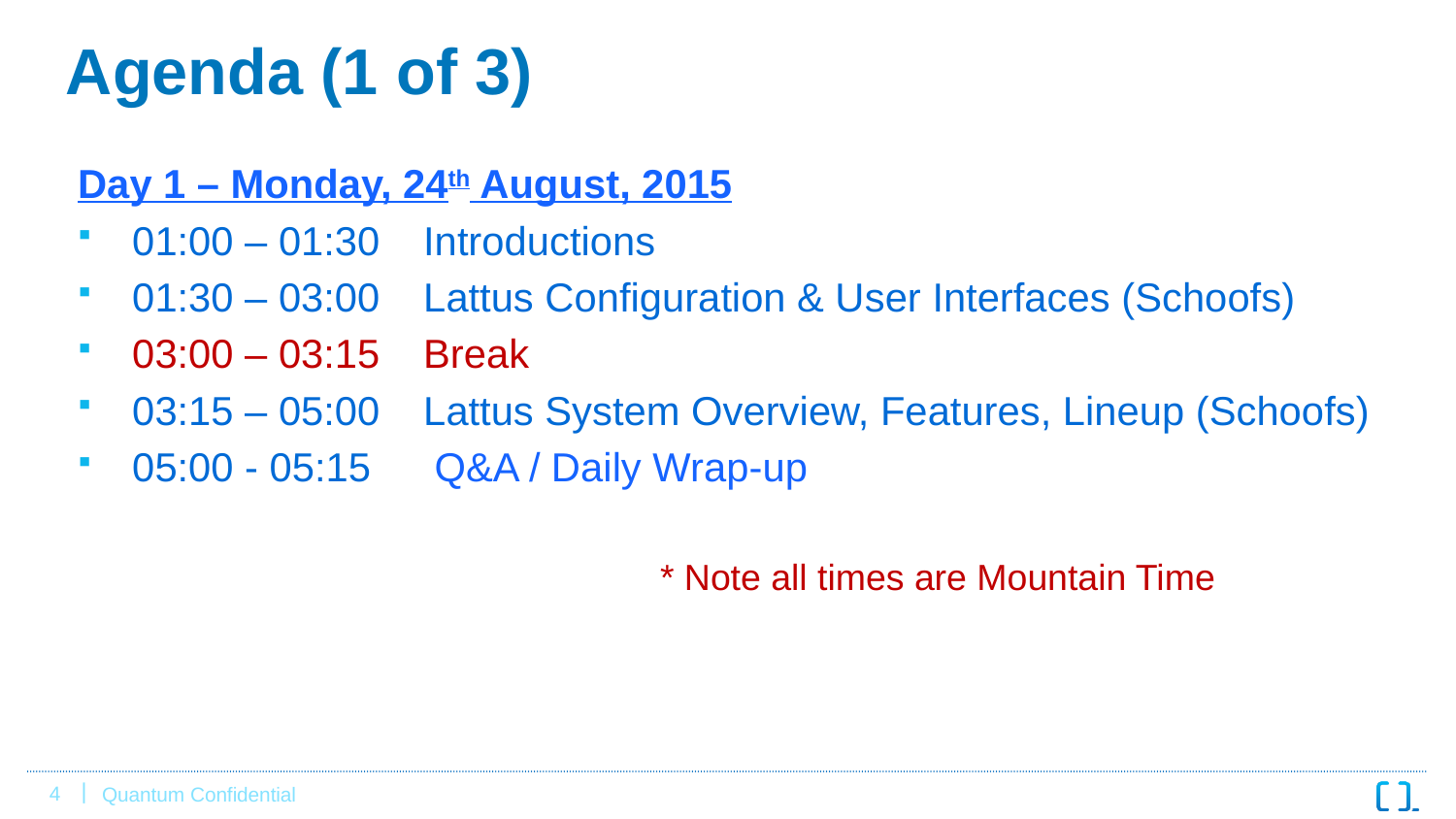

# Agenda (1 of 3)
Day 1 – Monday, 24th August, 2015
01:00 – 01:30	Introductions
01:30 – 03:00	Lattus Configuration & User Interfaces (Schoofs)
03:00 – 03:15	Break
03:15 – 05:00	Lattus System Overview, Features, Lineup (Schoofs)
05:00 - 05:15	 Q&A / Daily Wrap-up

				* Note all times are Mountain Time